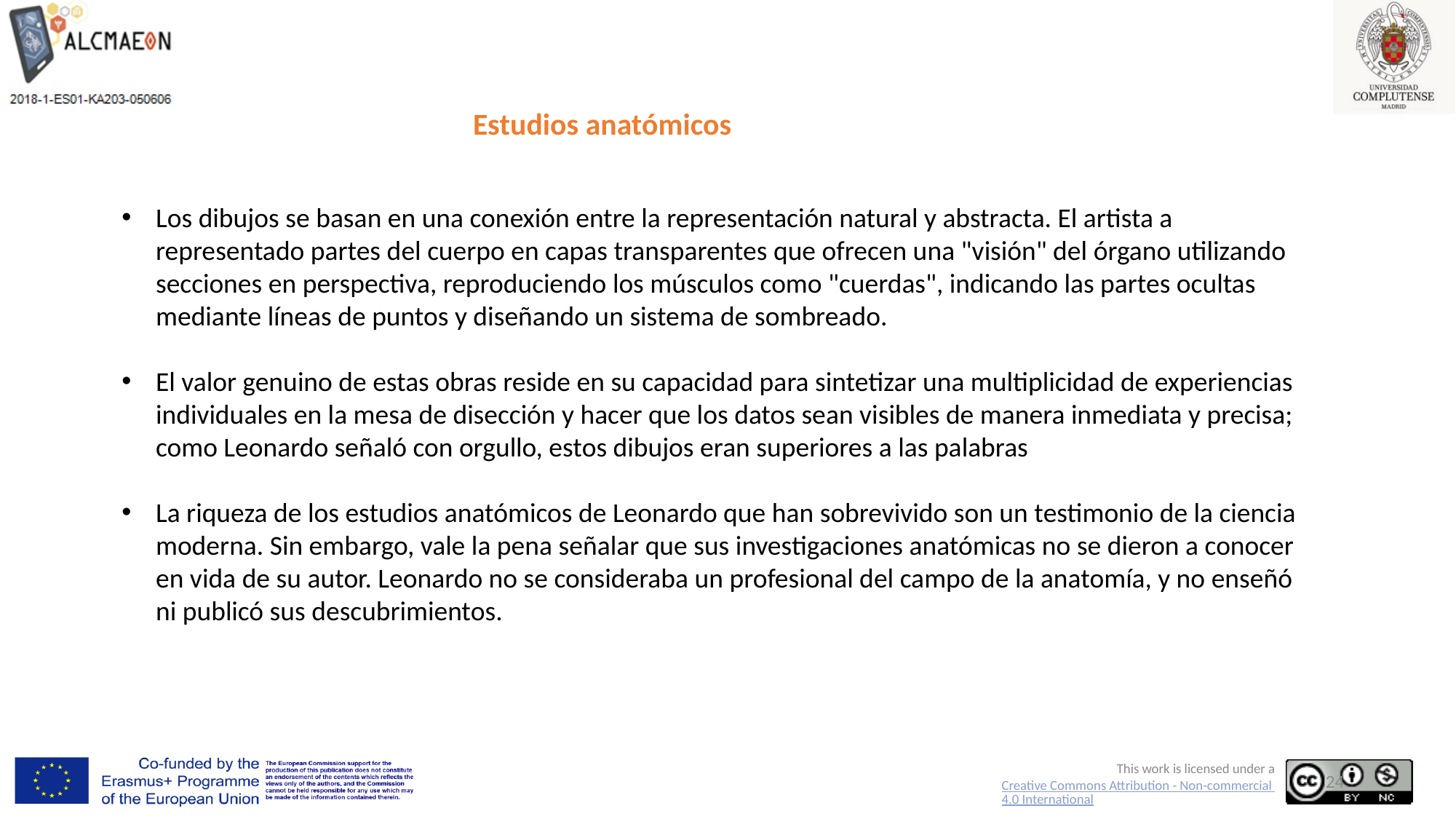

# Estudios anatómicos

Los dibujos se basan en una conexión entre la representación natural y abstracta. El artista a representado partes del cuerpo en capas transparentes que ofrecen una "visión" del órgano utilizando secciones en perspectiva, reproduciendo los músculos como "cuerdas", indicando las partes ocultas mediante líneas de puntos y diseñando un sistema de sombreado.
El valor genuino de estas obras reside en su capacidad para sintetizar una multiplicidad de experiencias individuales en la mesa de disección y hacer que los datos sean visibles de manera inmediata y precisa; como Leonardo señaló con orgullo, estos dibujos eran superiores a las palabras

La riqueza de los estudios anatómicos de Leonardo que han sobrevivido son un testimonio de la ciencia moderna. Sin embargo, vale la pena señalar que sus investigaciones anatómicas no se dieron a conocer en vida de su autor. Leonardo no se consideraba un profesional del campo de la anatomía, y no enseñó ni publicó sus descubrimientos.

24